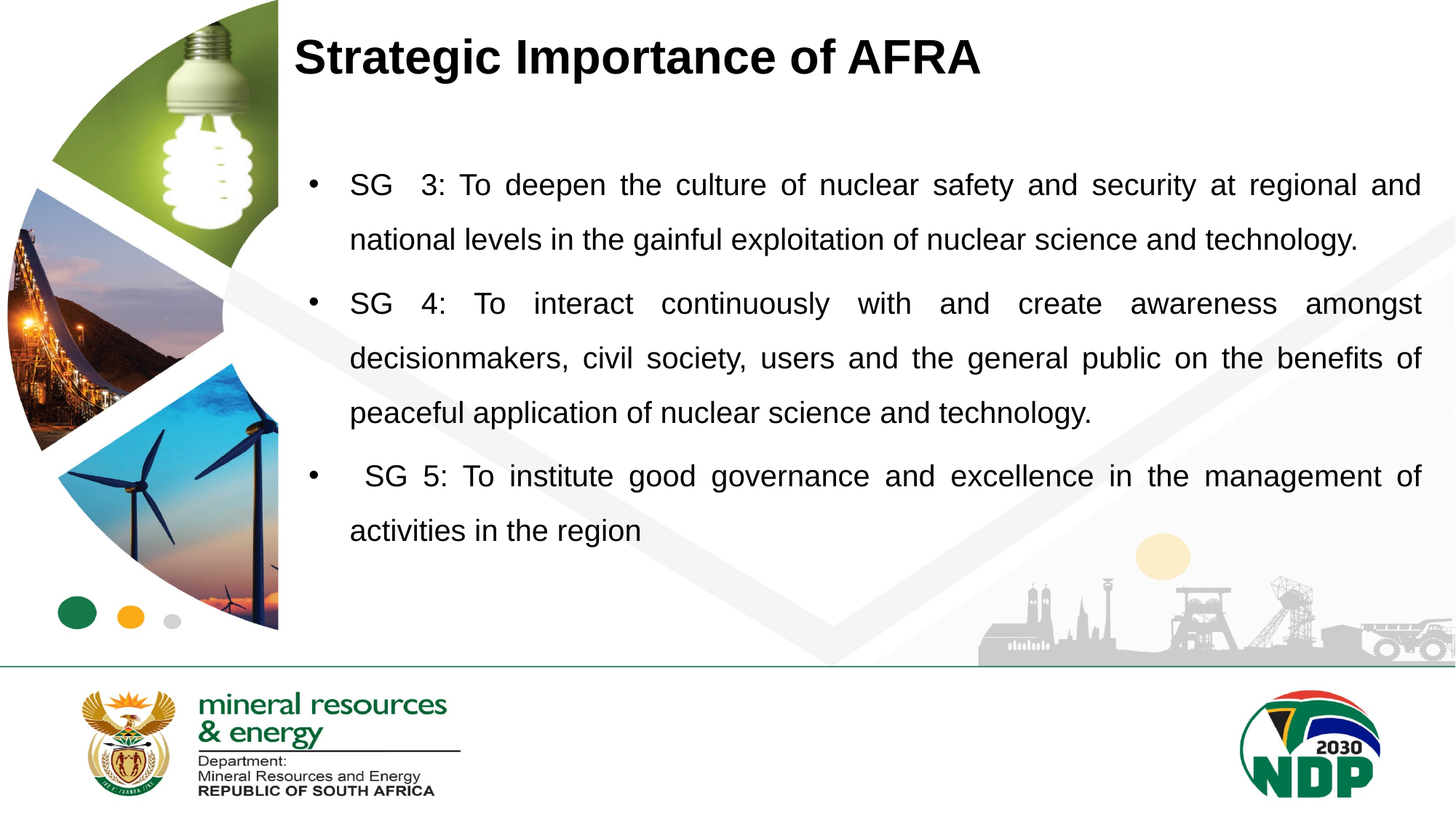

Strategic Importance of AFRA

SG  3: To deepen the culture of nuclear safety and security at regional and national levels in the gainful exploitation of nuclear science and technology.
SG 4: To interact continuously with and create awareness amongst decisionmakers, civil society, users and the general public on the benefits of peaceful application of nuclear science and technology.
 SG 5: To institute good governance and excellence in the management of activities in the region